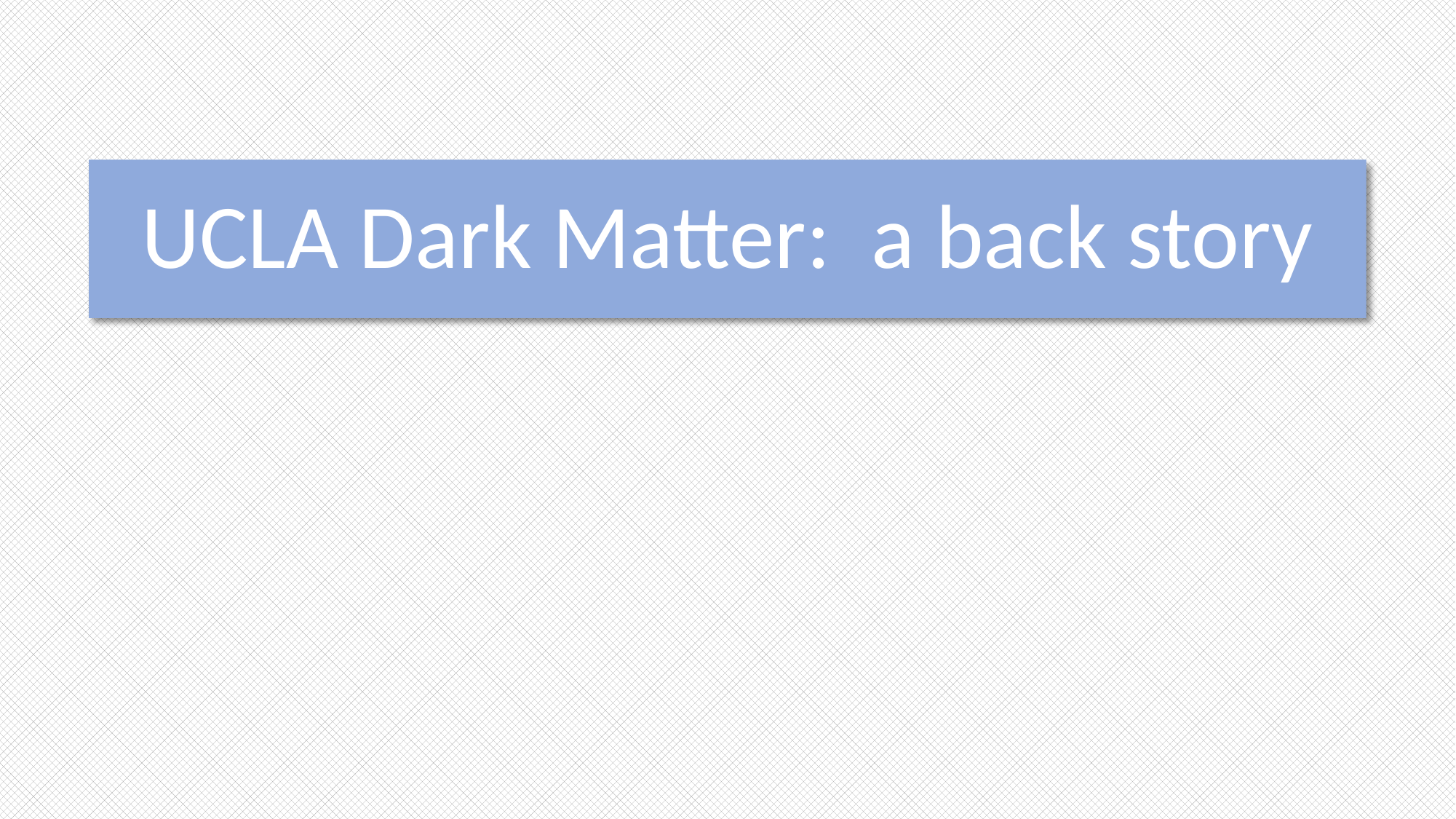

# UCLA Dark Matter:  a back story